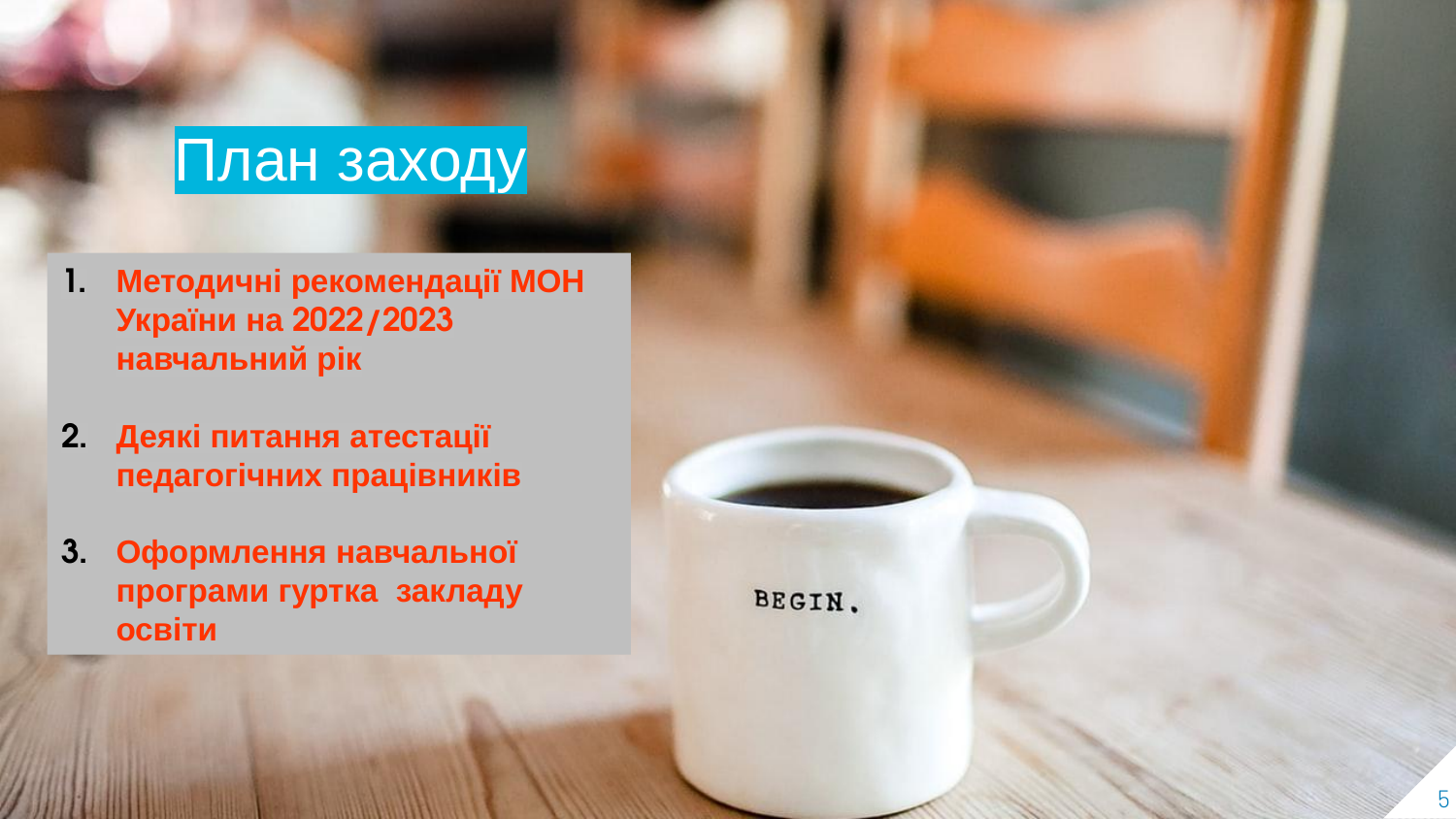

План заходу
Методичні рекомендації МОН України на 2022/2023 навчальний рік

Деякі питання атестації педагогічних працівників

Оформлення навчальної програми гуртка  закладу освіти
5